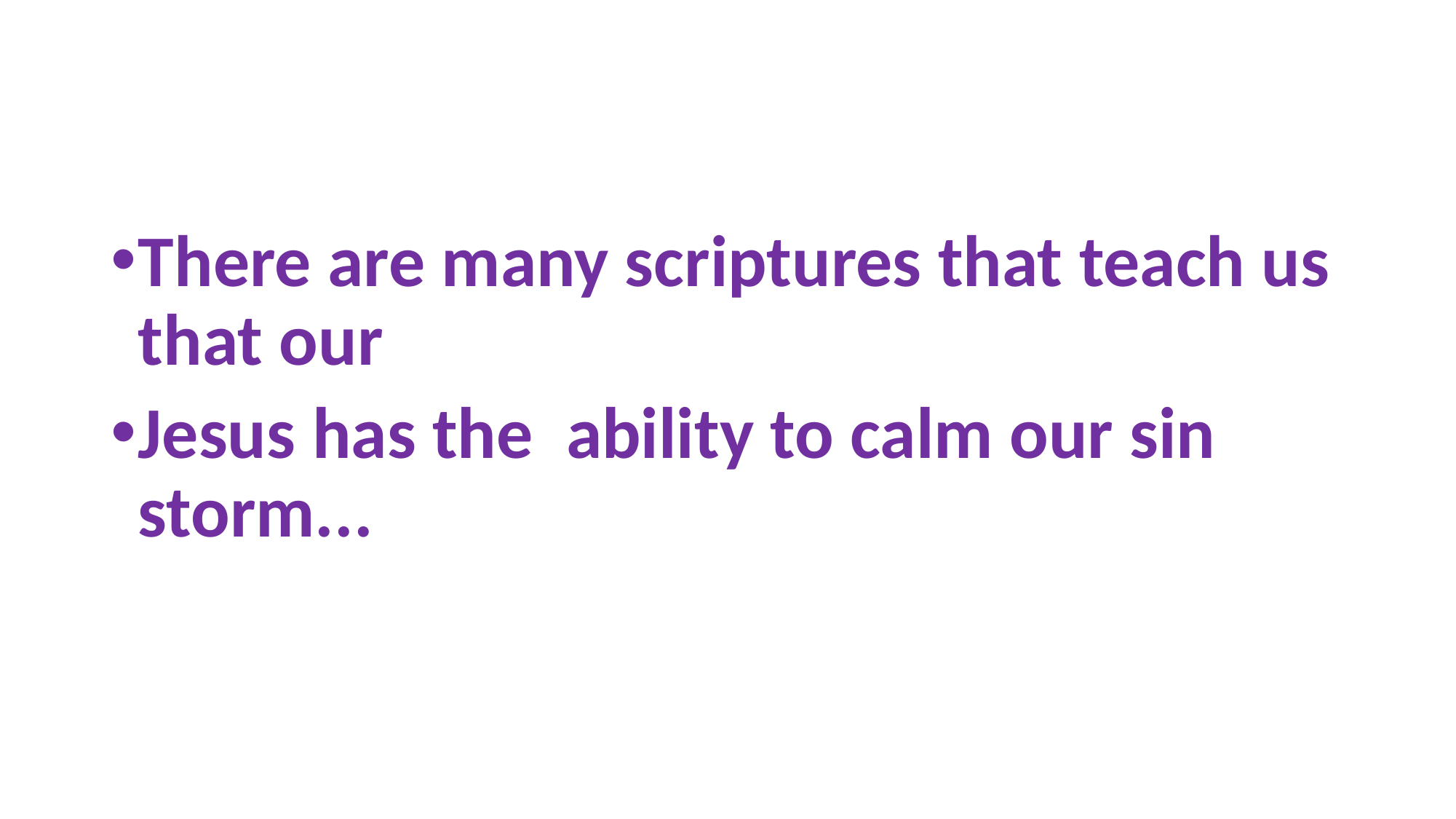

#
There are many scriptures that teach us that our
Jesus has the  ability to calm our sin storm...